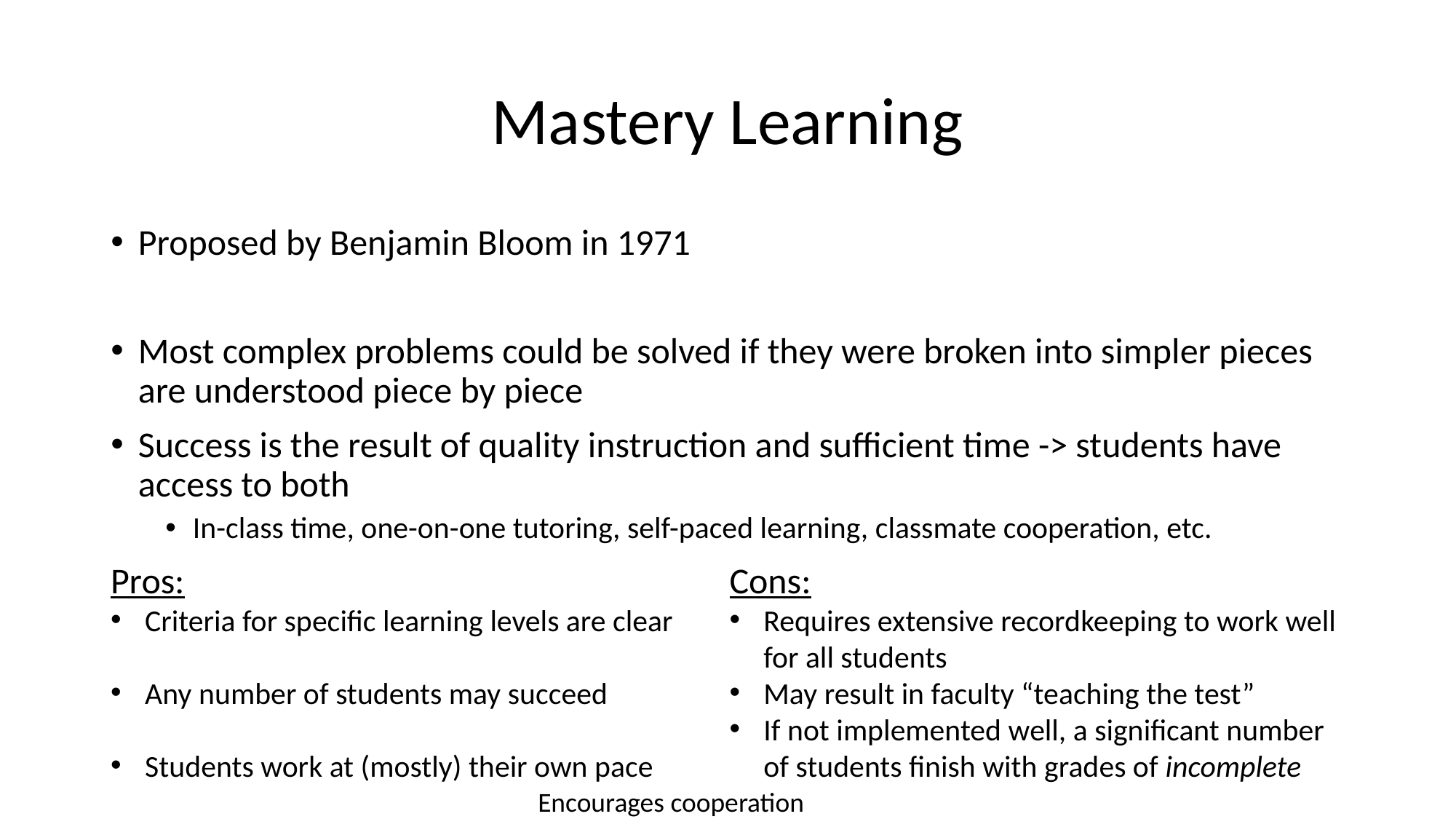

# Mastery Learning
Proposed by Benjamin Bloom in 1971

Most complex problems could be solved if they were broken into simpler pieces are understood piece by piece
Success is the result of quality instruction and sufficient time -> students have access to both
In-class time, one-on-one tutoring, self-paced learning, classmate cooperation, etc.

Pros:
Criteria for specific learning levels are clear

Any number of students may succeed

Students work at (mostly) their own pace

Cons:
Requires extensive recordkeeping to work well for all students
May result in faculty “teaching the test”
If not implemented well, a significant number of students finish with grades of incomplete
Encourages cooperation